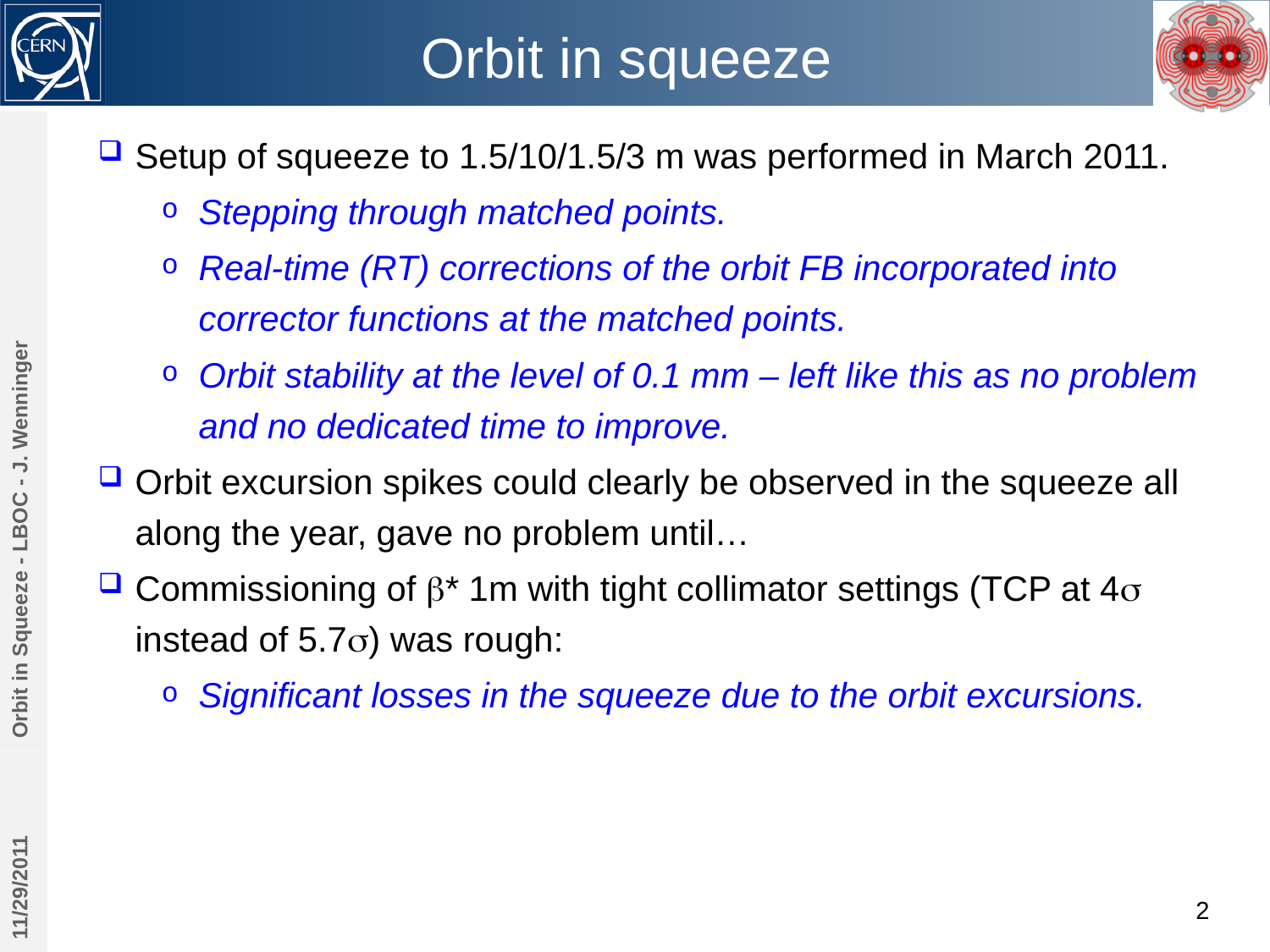

# Orbit in squeeze
Setup of squeeze to 1.5/10/1.5/3 m was performed in March 2011.
Stepping through matched points.
Real-time (RT) corrections of the orbit FB incorporated into corrector functions at the matched points.
Orbit stability at the level of 0.1 mm – left like this as no problem and no dedicated time to improve.
Orbit excursion spikes could clearly be observed in the squeeze all along the year, gave no problem until…
Commissioning of β* 1m with tight collimator settings (TCP at 4σ instead of 5.7σ) was rough:
Significant losses in the squeeze due to the orbit excursions.
Orbit in Squeeze - LBOC - J. Wenninger
11/29/2011
2